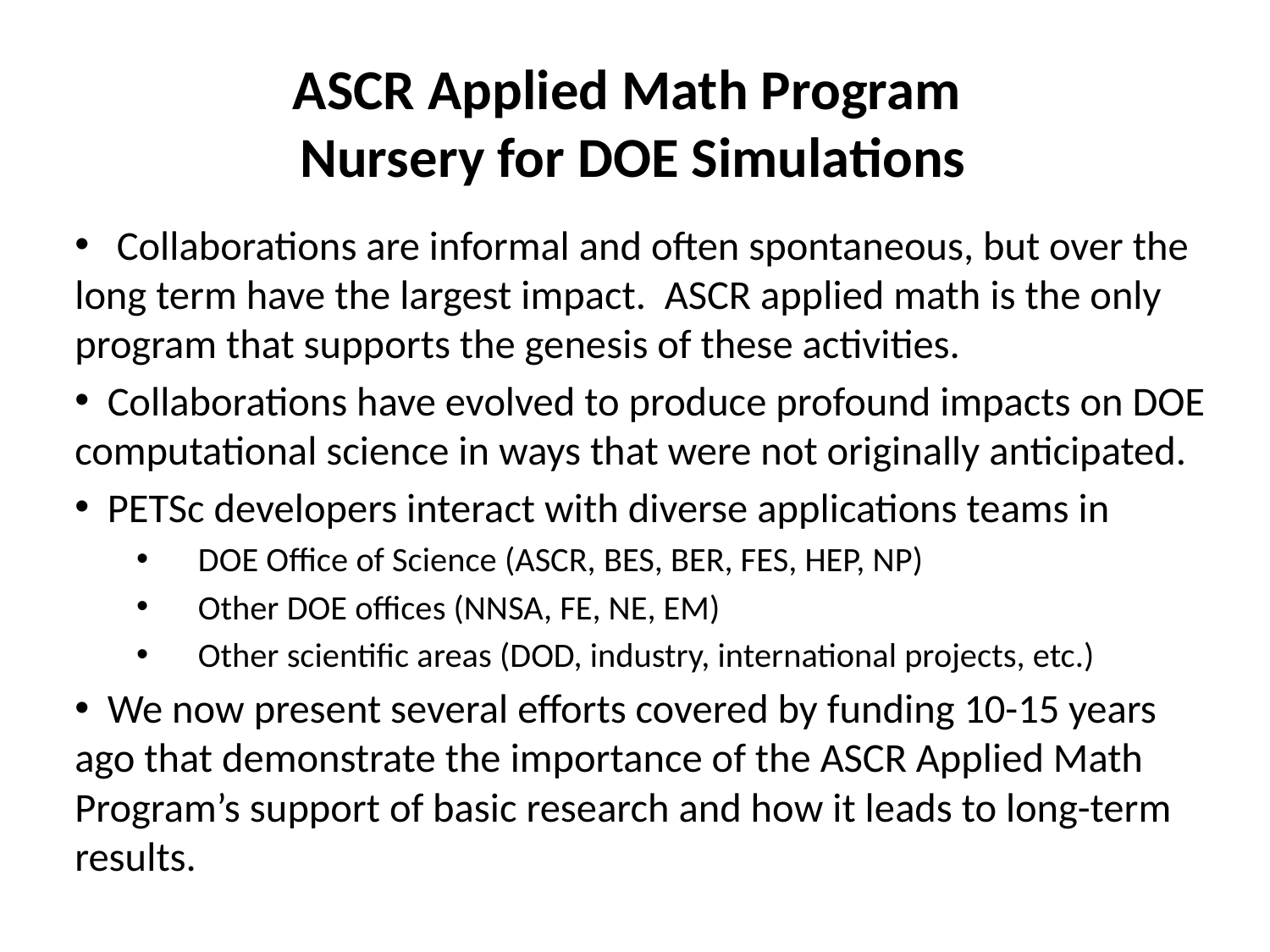

# ASCR Applied Math Program Nursery for DOE Simulations
   Collaborations are informal and often spontaneous, but over the long term have the largest impact.  ASCR applied math is the only program that supports the genesis of these activities.
  Collaborations have evolved to produce profound impacts on DOE computational science in ways that were not originally anticipated.
  PETSc developers interact with diverse applications teams in
DOE Office of Science (ASCR, BES, BER, FES, HEP, NP)
Other DOE offices (NNSA, FE, NE, EM)
Other scientific areas (DOD, industry, international projects, etc.)
  We now present several efforts covered by funding 10-15 years ago that demonstrate the importance of the ASCR Applied Math Program’s support of basic research and how it leads to long-term results.